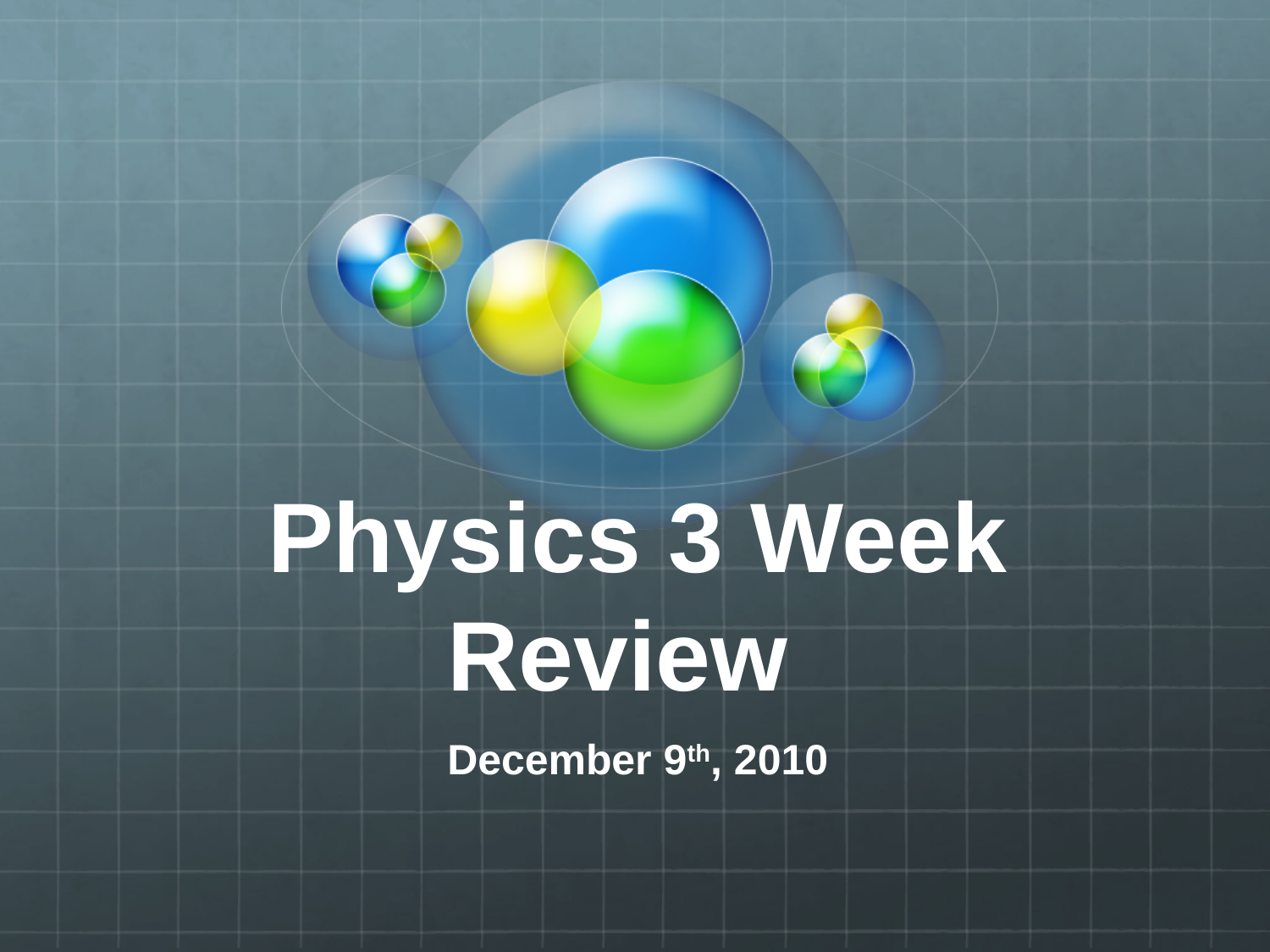

# Physics 3 Week Review
December 9th, 2010